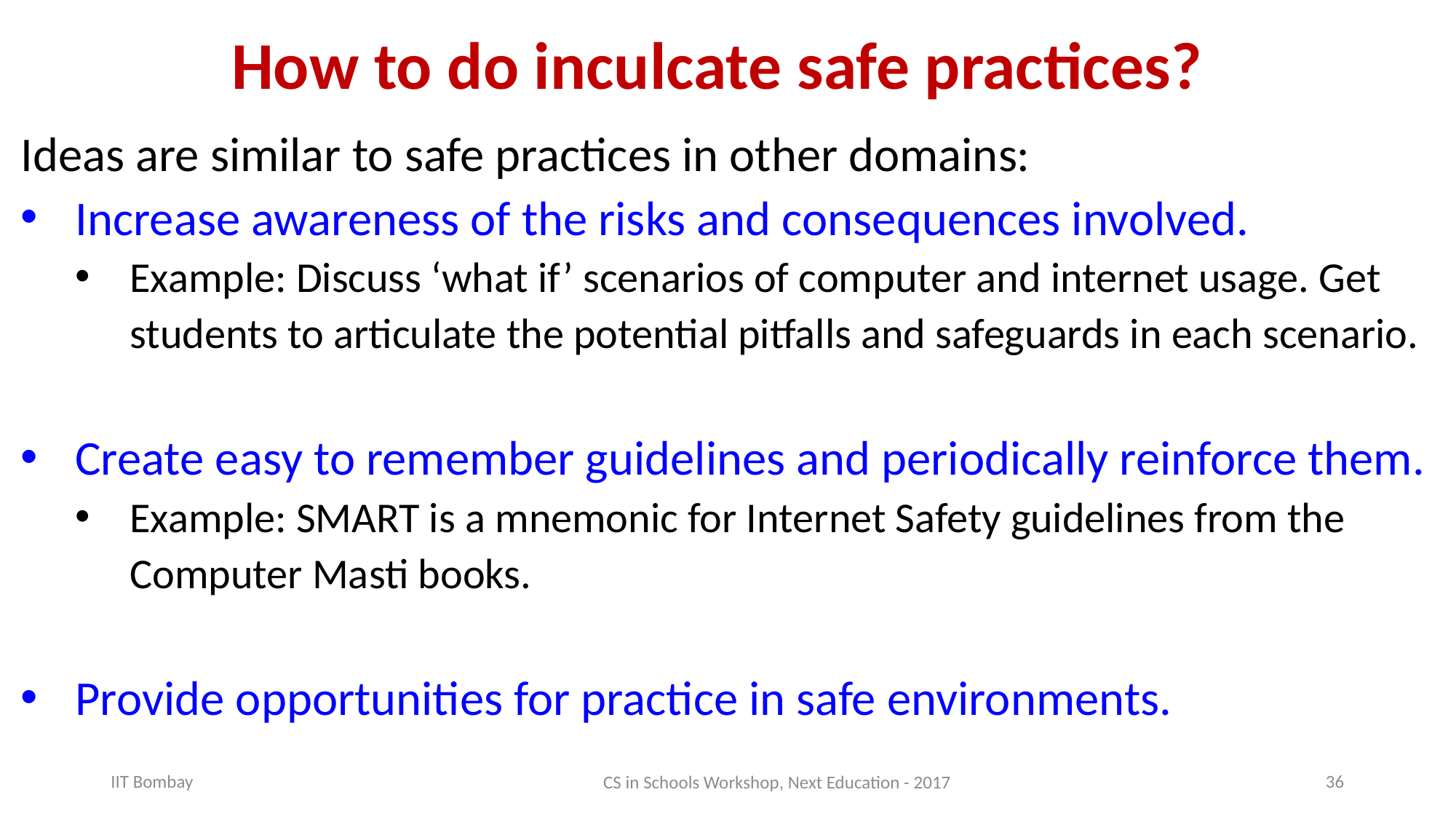

# How to do inculcate safe practices?
Ideas are similar to safe practices in other domains:
Increase awareness of the risks and consequences involved.
Example: Discuss ‘what if’ scenarios of computer and internet usage. Get students to articulate the potential pitfalls and safeguards in each scenario.

Create easy to remember guidelines and periodically reinforce them.
Example: SMART is a mnemonic for Internet Safety guidelines from the Computer Masti books.

Provide opportunities for practice in safe environments.
CS in Schools Workshop, Next Education - 2017
IIT Bombay
36